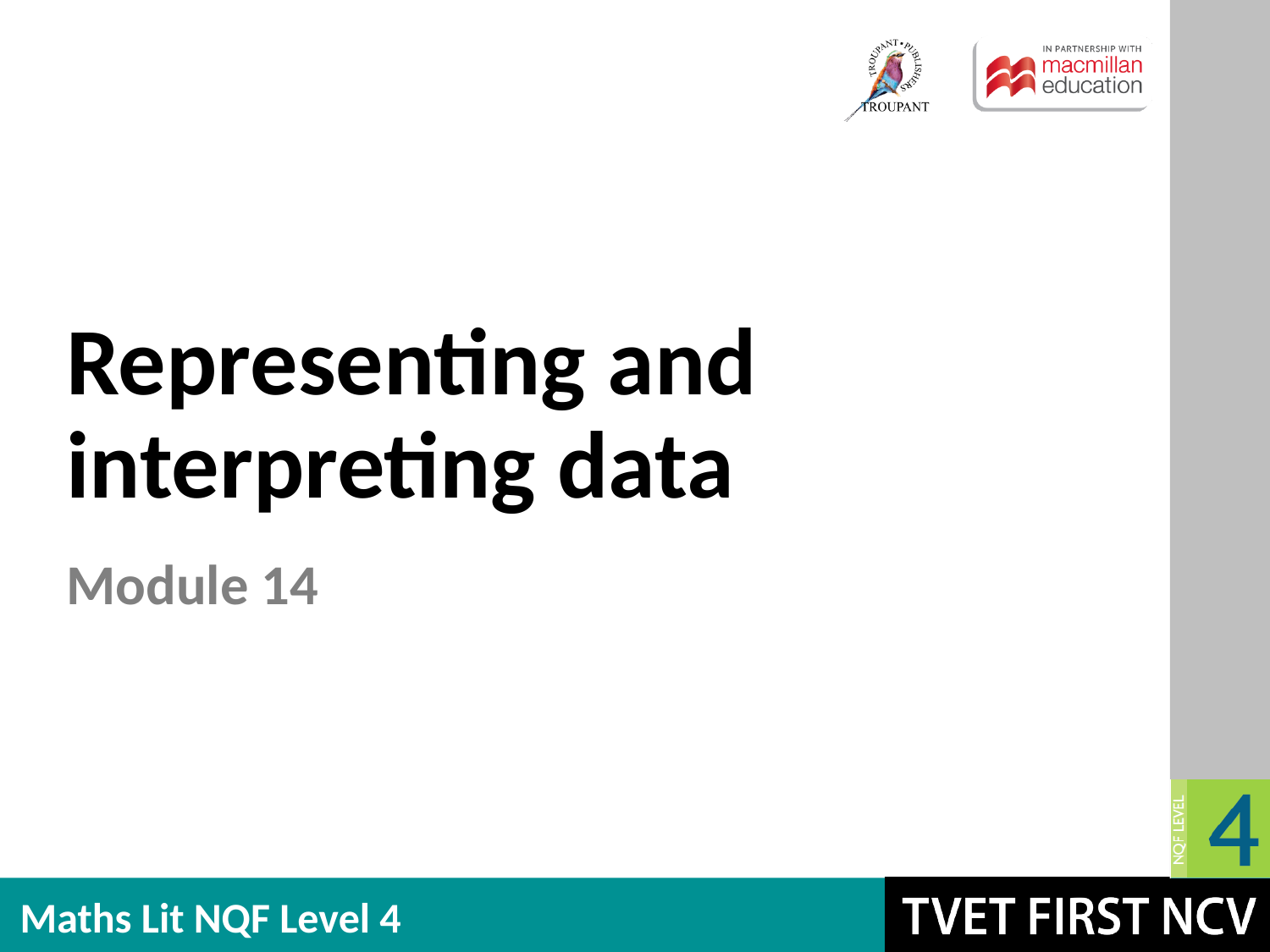

# Representing and interpreting data
Module 14